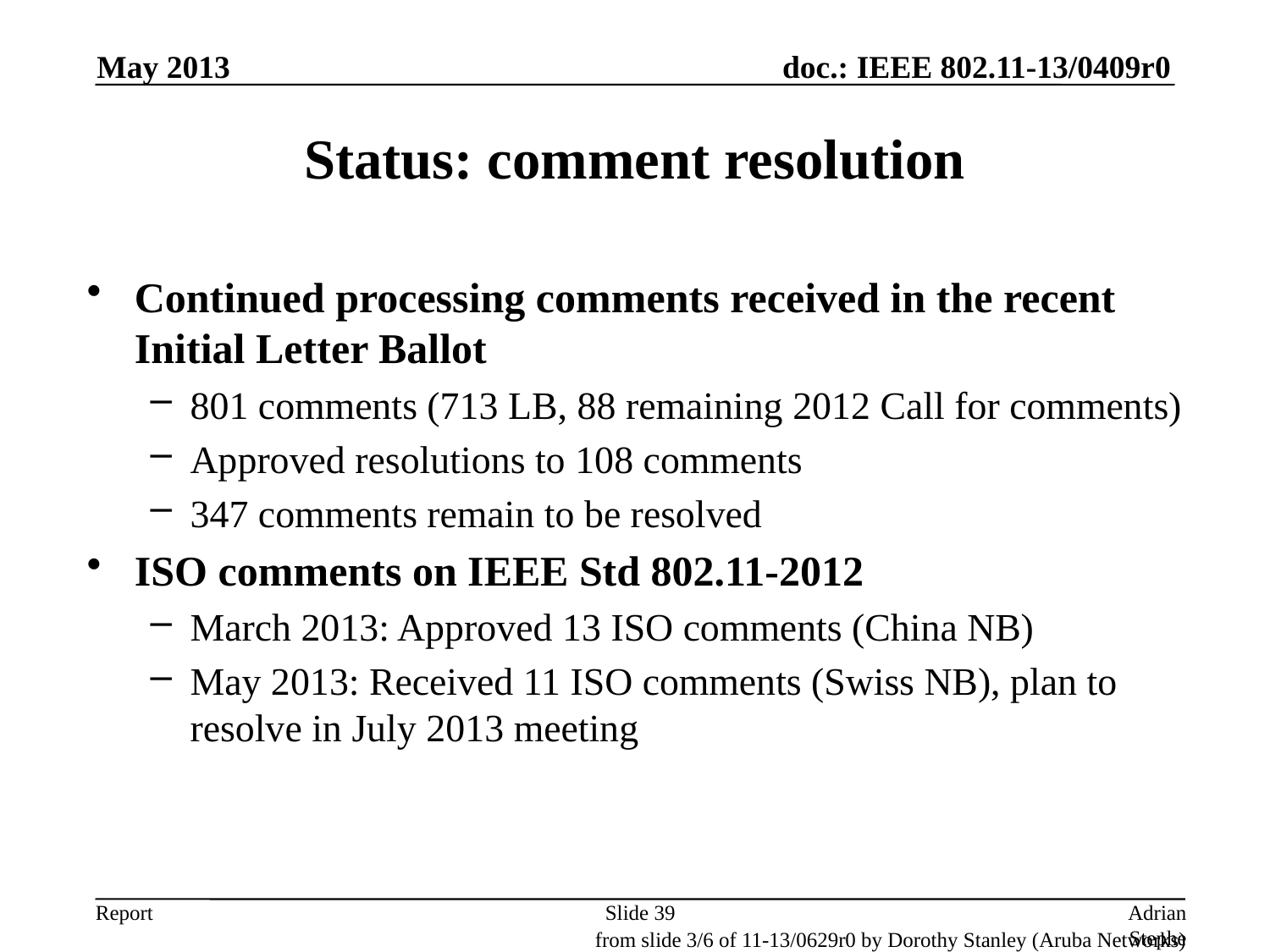

May 2013
# Status: comment resolution
Continued processing comments received in the recent Initial Letter Ballot
801 comments (713 LB, 88 remaining 2012 Call for comments)
Approved resolutions to 108 comments
347 comments remain to be resolved
ISO comments on IEEE Std 802.11-2012
March 2013: Approved 13 ISO comments (China NB)
May 2013: Received 11 ISO comments (Swiss NB), plan to resolve in July 2013 meeting

Slide 39
Adrian Stephens, Intel Corporation
from slide 3/6 of 11-13/0629r0 by Dorothy Stanley (Aruba Networks)